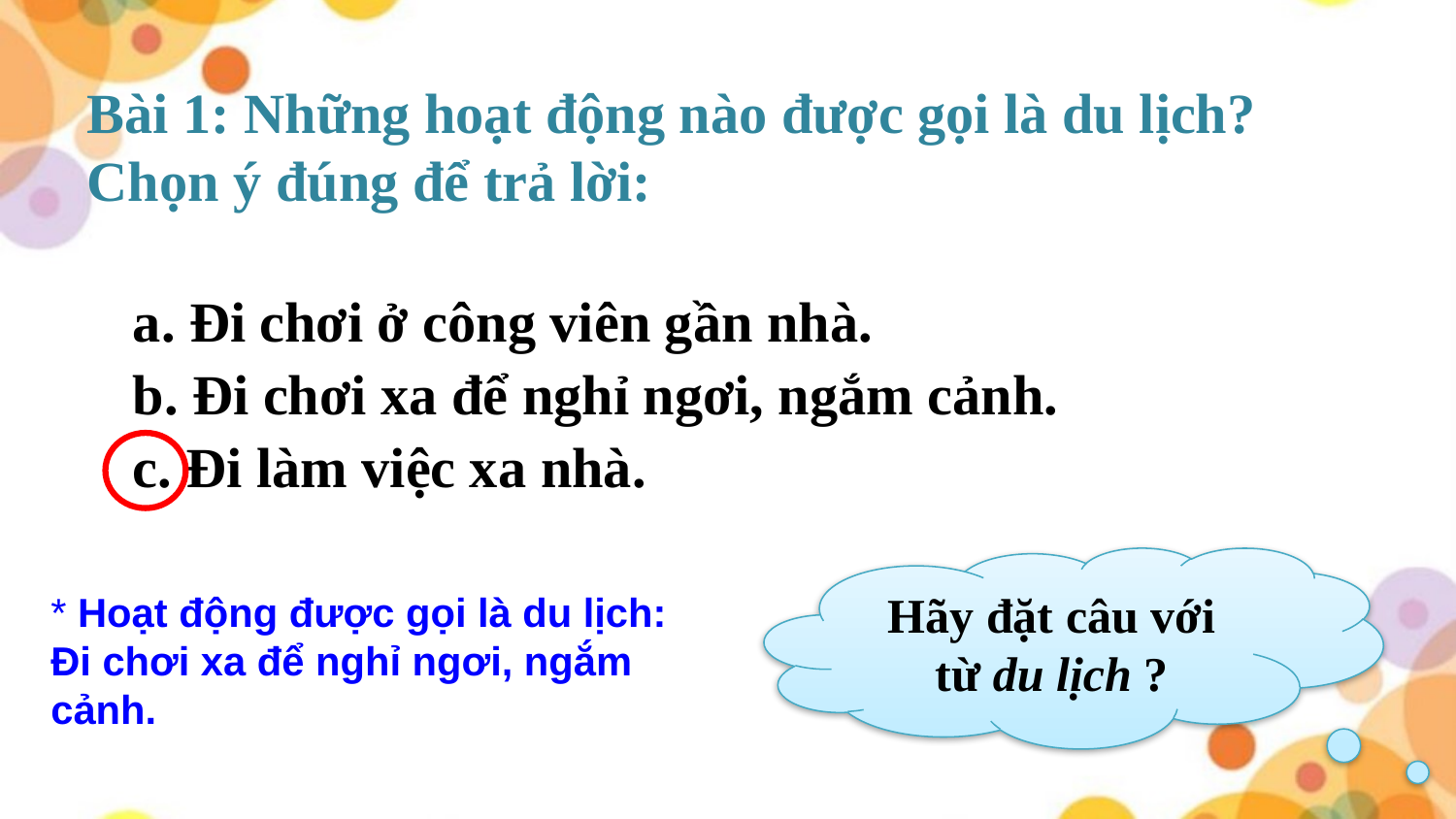

Bài 1: Những hoạt động nào được gọi là du lịch? Chọn ý đúng để trả lời:
a. Đi chơi ở công viên gần nhà.
b. Đi chơi xa để nghỉ ngơi, ngắm cảnh.
c. Đi làm việc xa nhà.

Hãy đặt câu với từ du lịch ?
* Hoạt động được gọi là du lịch: Đi chơi xa để nghỉ ngơi, ngắm cảnh.